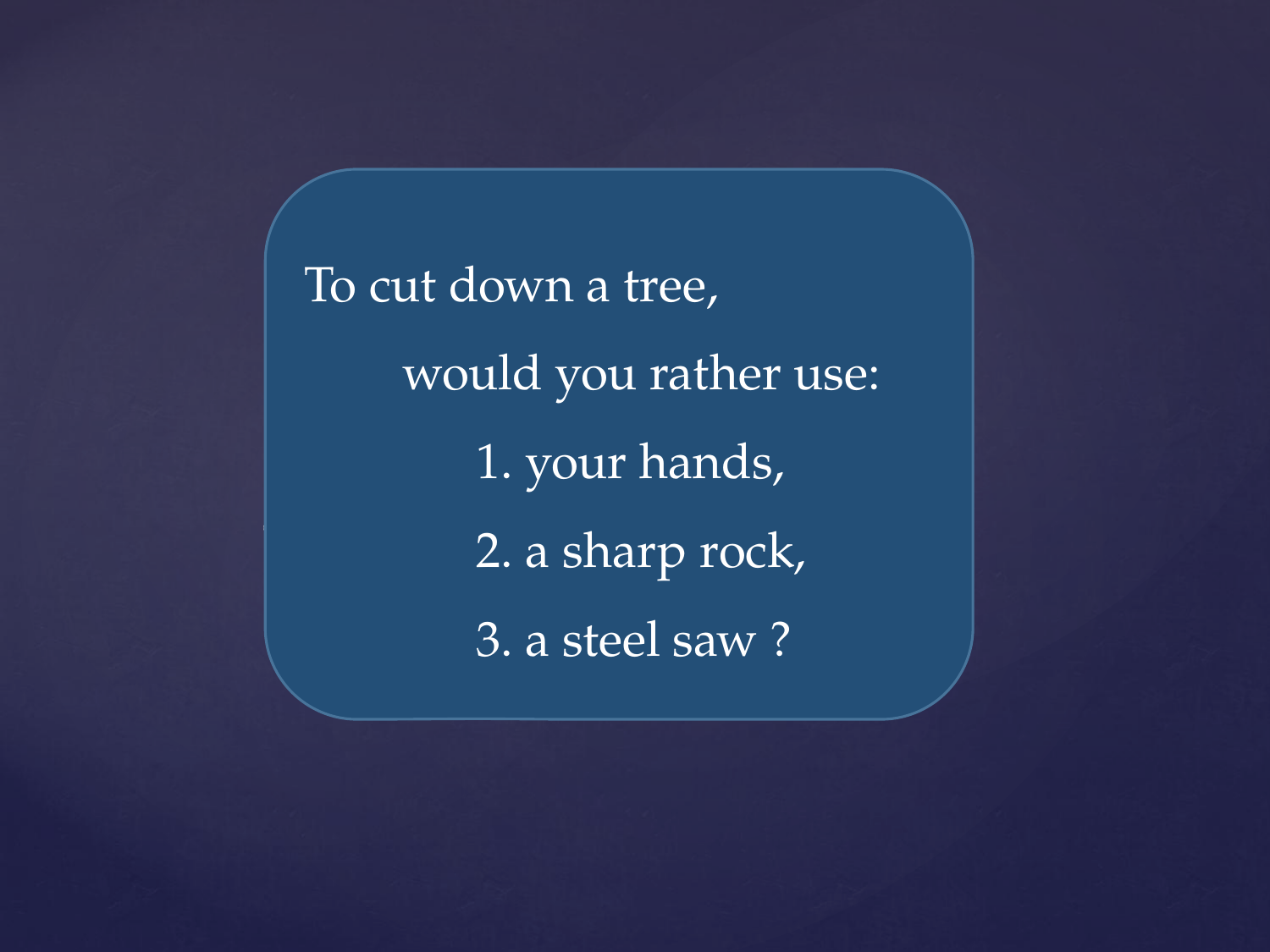

To cut down a tree,
        would you rather use:
              1. your hands,
              2. a sharp rock,
              3. a steel saw ?